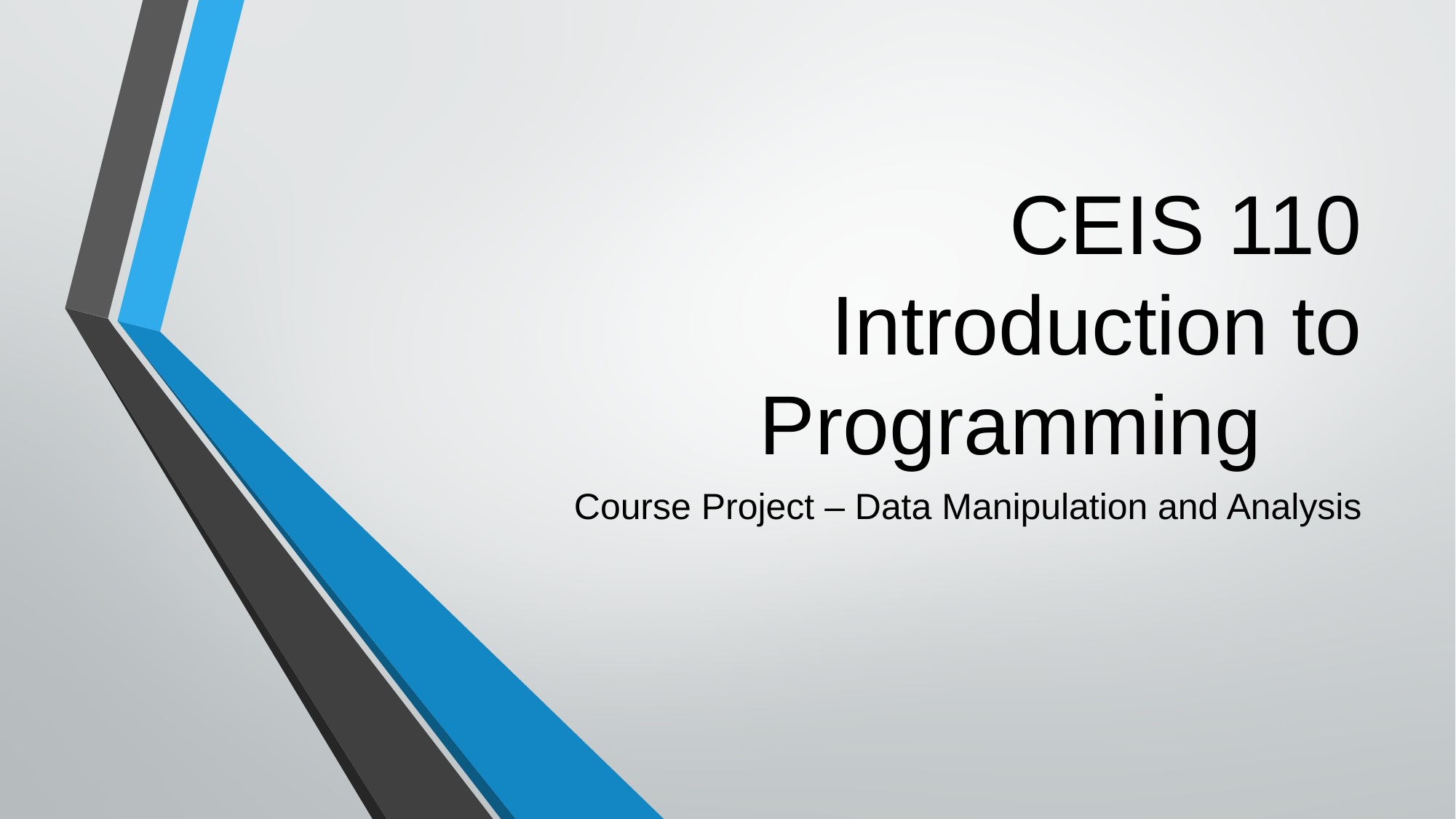

# CEIS 110 Introduction to Programming
Course Project – Data Manipulation and Analysis